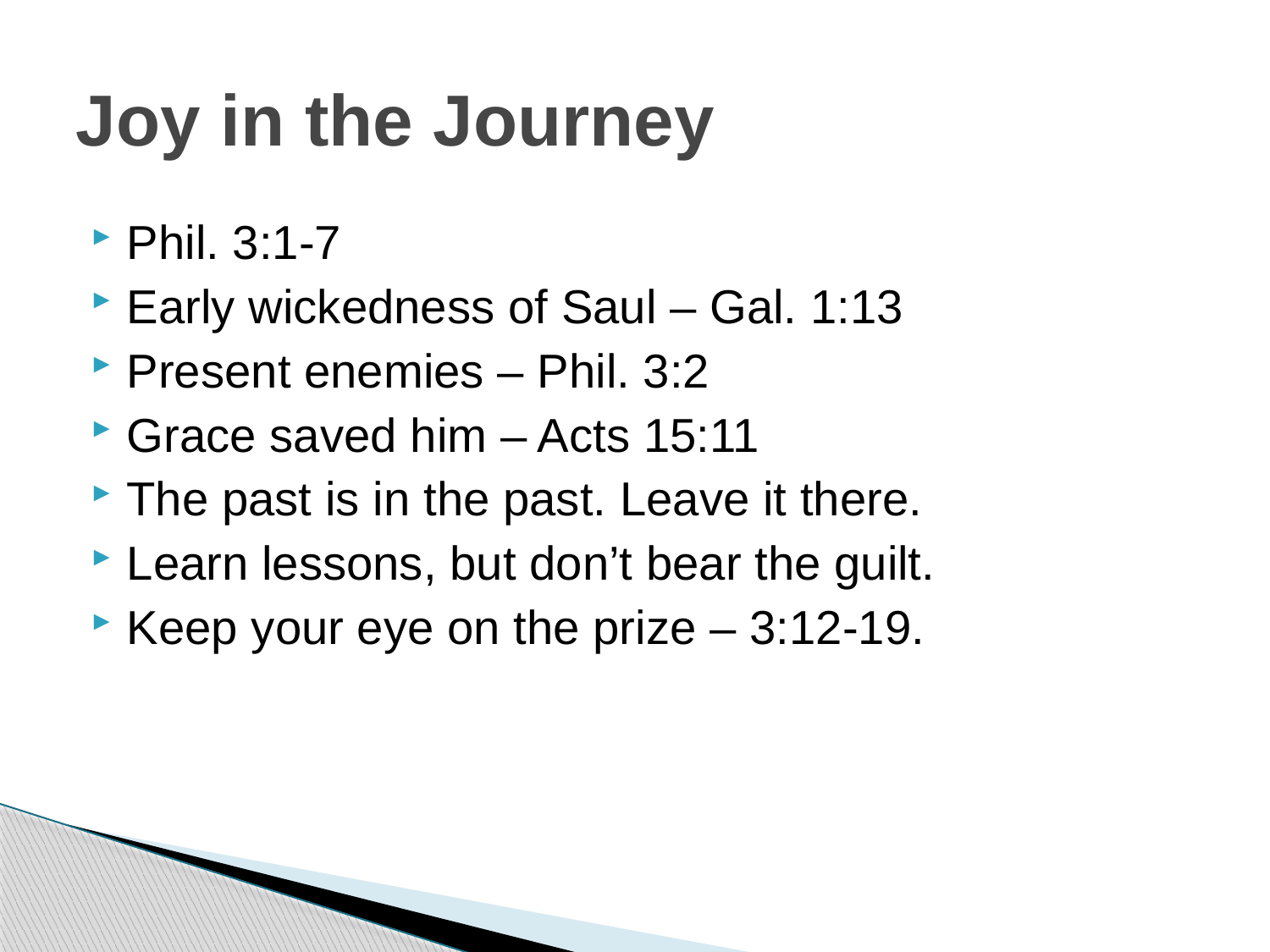

# Joy in the Journey
Phil. 3:1-7
Early wickedness of Saul – Gal. 1:13
Present enemies – Phil. 3:2
Grace saved him – Acts 15:11
The past is in the past. Leave it there.
Learn lessons, but don’t bear the guilt.
Keep your eye on the prize – 3:12-19.